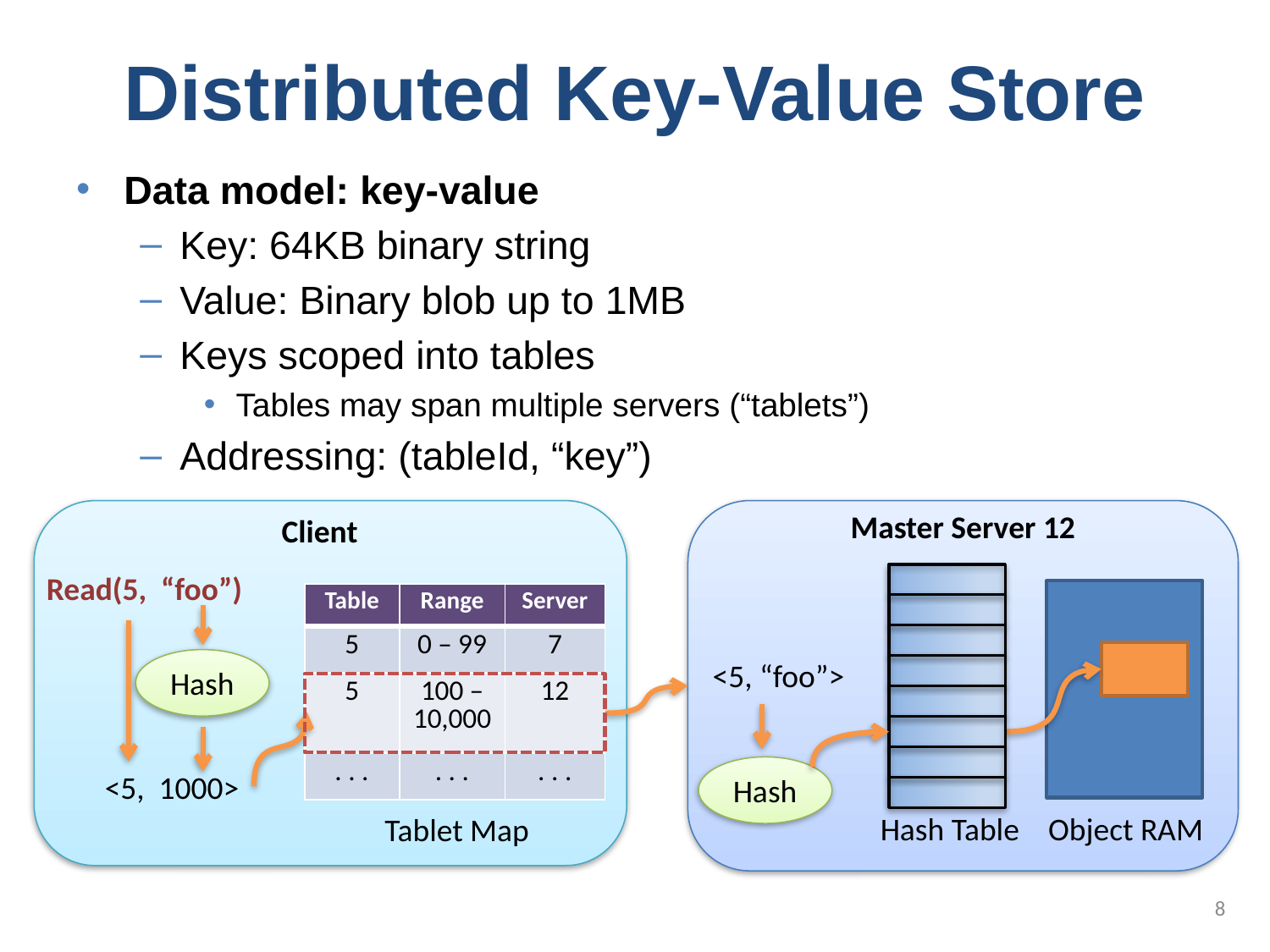

# Distributed Key-Value Store
Data model: key-value
Key: 64KB binary string
Value: Binary blob up to 1MB
Keys scoped into tables
Tables may span multiple servers (“tablets”)
Addressing: (tableId, “key”)

Master Server 12
Client
Read(5,  “foo”)

| Table | Range | Server |
| --- | --- | --- |
| 5 | 0 – 99 | 7 |
| 5 | 100 – 10,000 | 12 |
| . . . | . . . | . . . |

Hash
<5, “foo”>

Hash
<5,  1000>
Object RAM
Hash Table
Tablet Map
8